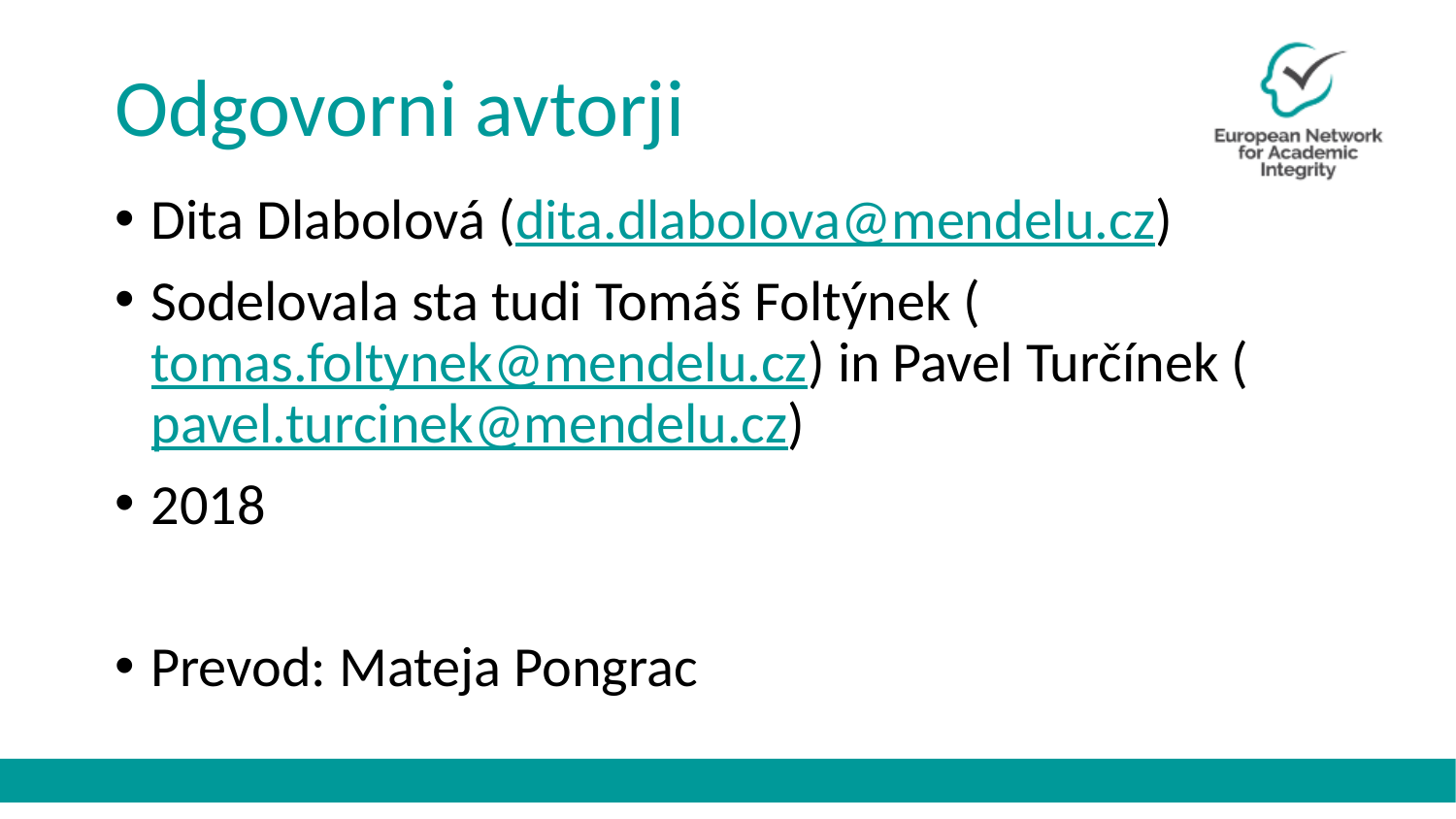

# Odgovorni avtorji
Dita Dlabolová (dita.dlabolova@mendelu.cz)
Sodelovala sta tudi Tomáš Foltýnek (tomas.foltynek@mendelu.cz) in Pavel Turčínek (pavel.turcinek@mendelu.cz)
2018

Prevod: Mateja Pongrac